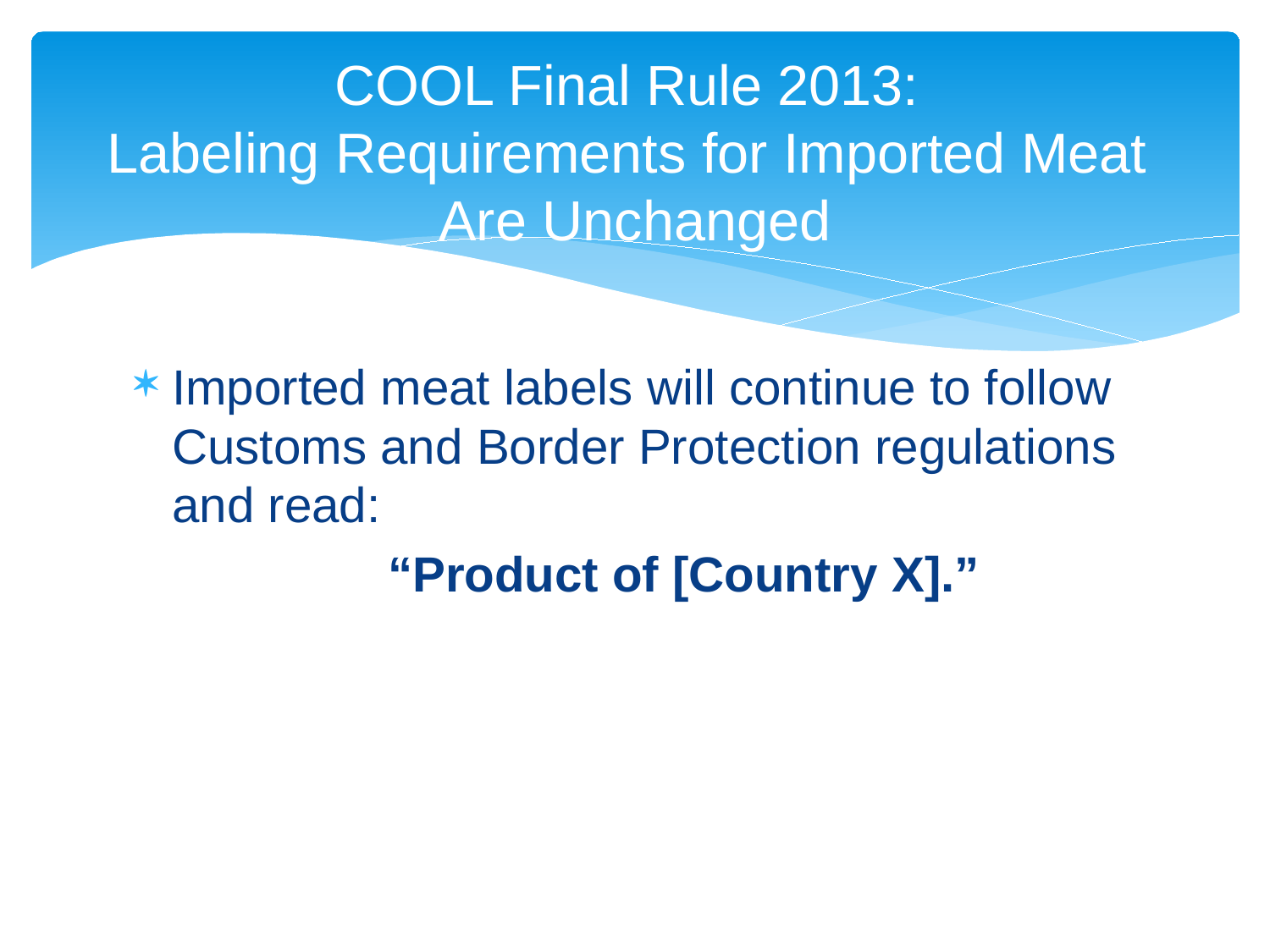

# COOL Final Rule 2013: Labeling Requirements for Imported Meat Are Unchanged
Imported meat labels will continue to follow Customs and Border Protection regulations and read:
		“Product of [Country X].”